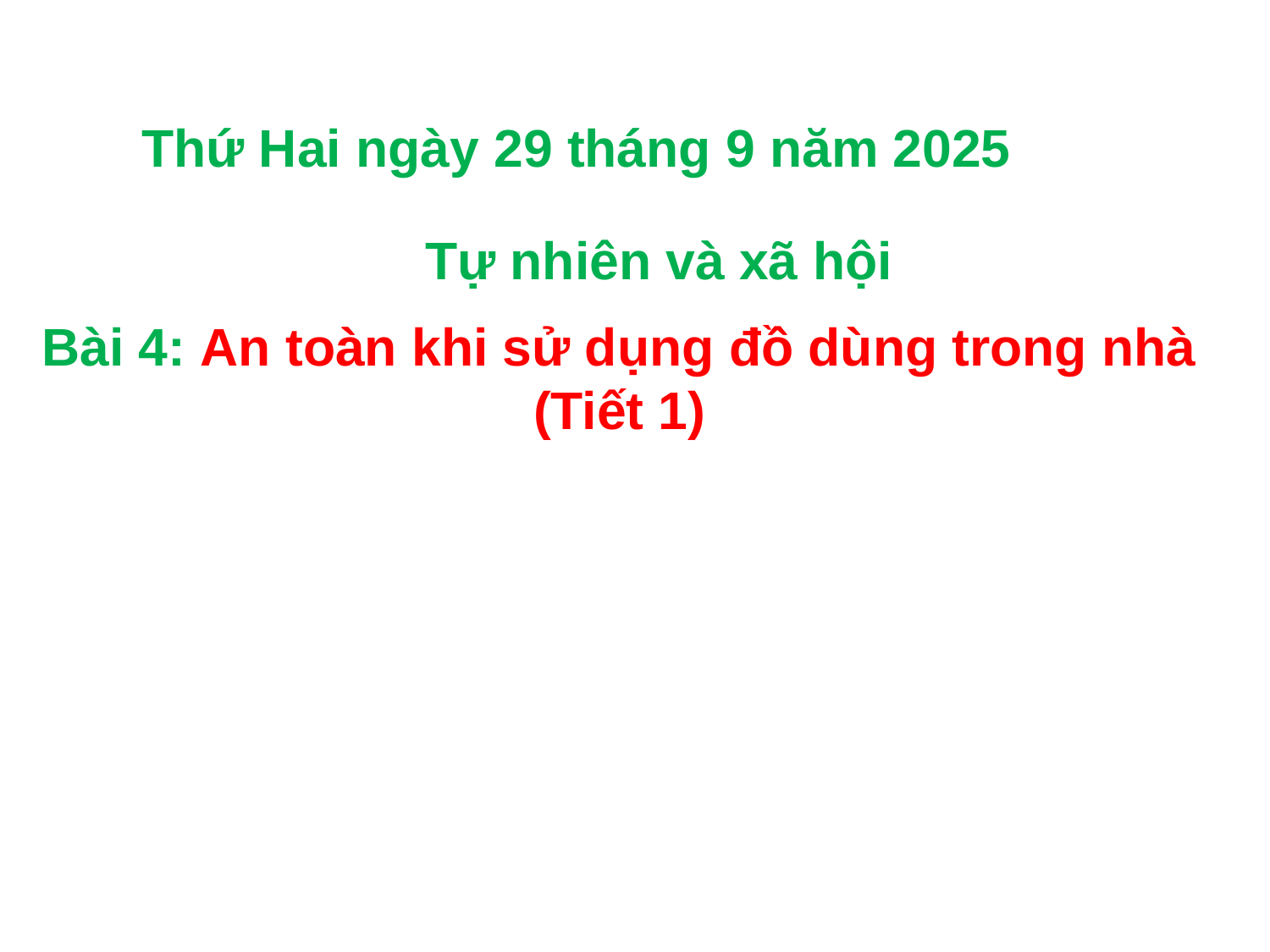

Thứ Hai ngày 29 tháng 9 năm 2025
Tự nhiên và xã hội
Bài 4: An toàn khi sử dụng đồ dùng trong nhà
(Tiết 1)